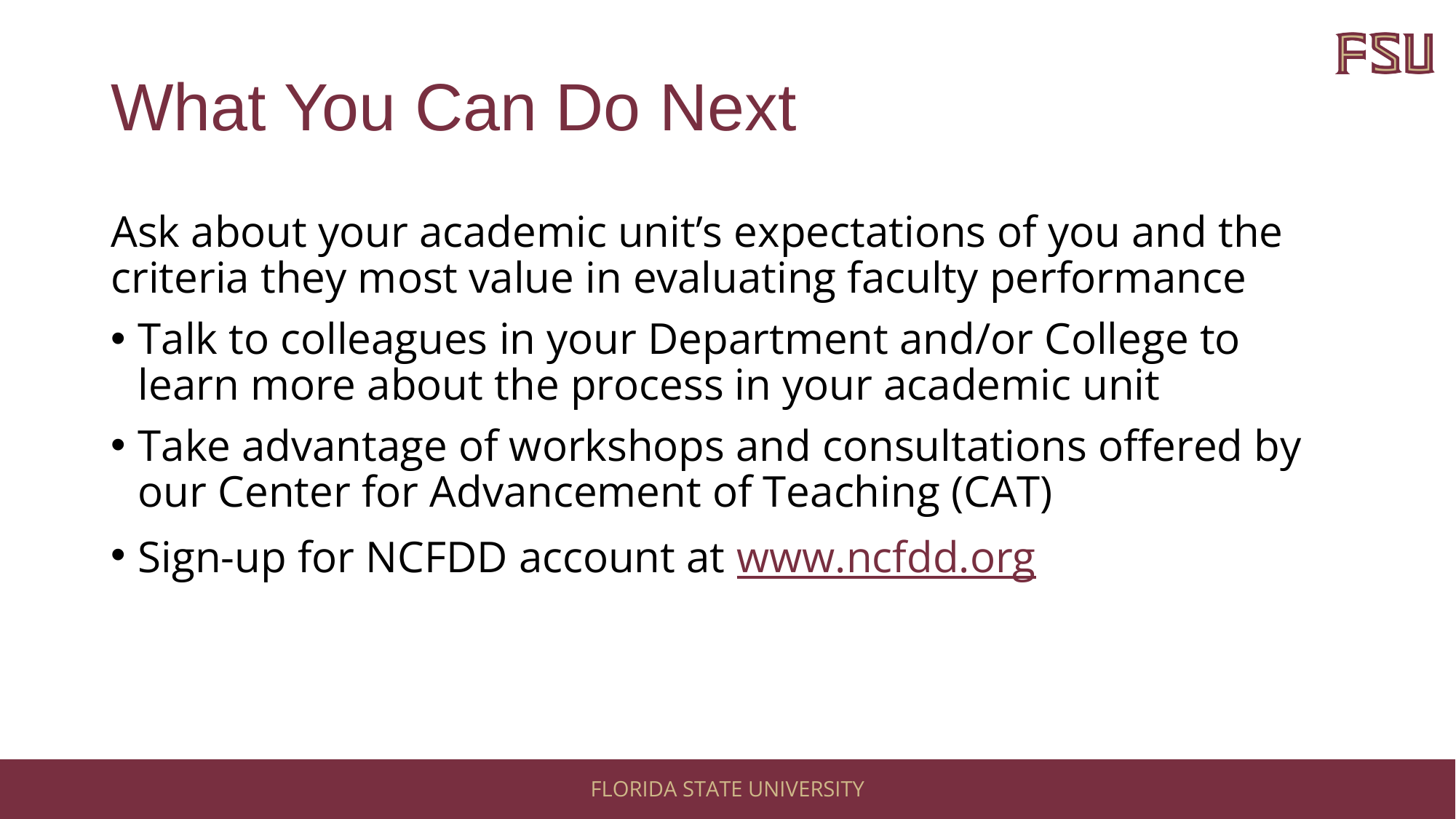

# What You Can Do Next
Ask about your academic unit’s expectations of you and the criteria they most value in evaluating faculty performance
Talk to colleagues in your Department and/or College to learn more about the process in your academic unit
Take advantage of workshops and consultations offered by our Center for Advancement of Teaching (CAT)
Sign-up for NCFDD account at www.ncfdd.org